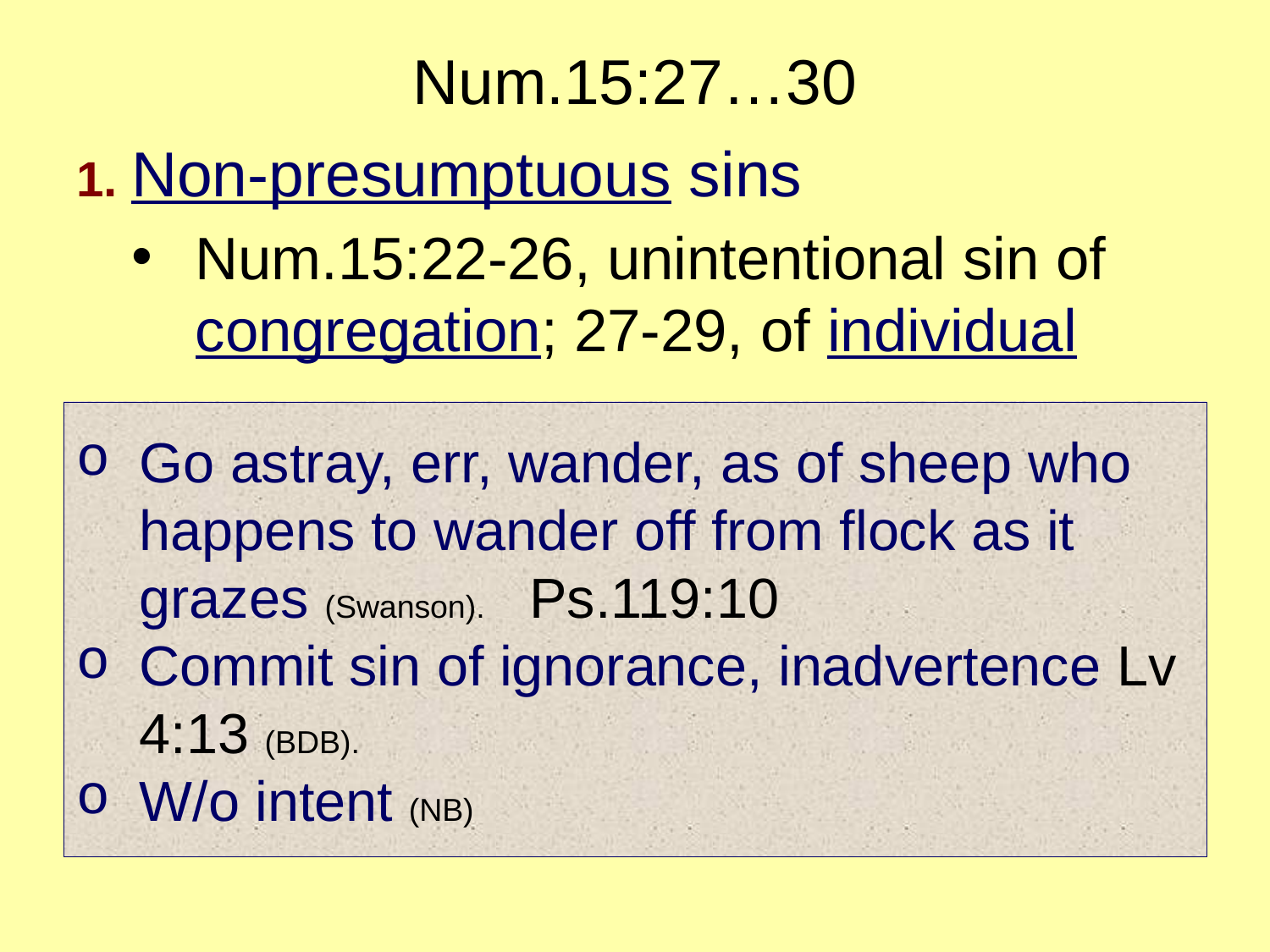

# Num.15:27…30
1. Non-presumptuous sins
Num.15:22-26, unintentional sin of congregation; 27-29, of individual
Go astray, err, wander, as of sheep who happens to wander off from flock as it grazes (Swanson).     Ps.119:10
Commit sin of ignorance, inadvertence Lv 4:13 (BDB).
W/o intent (NB)